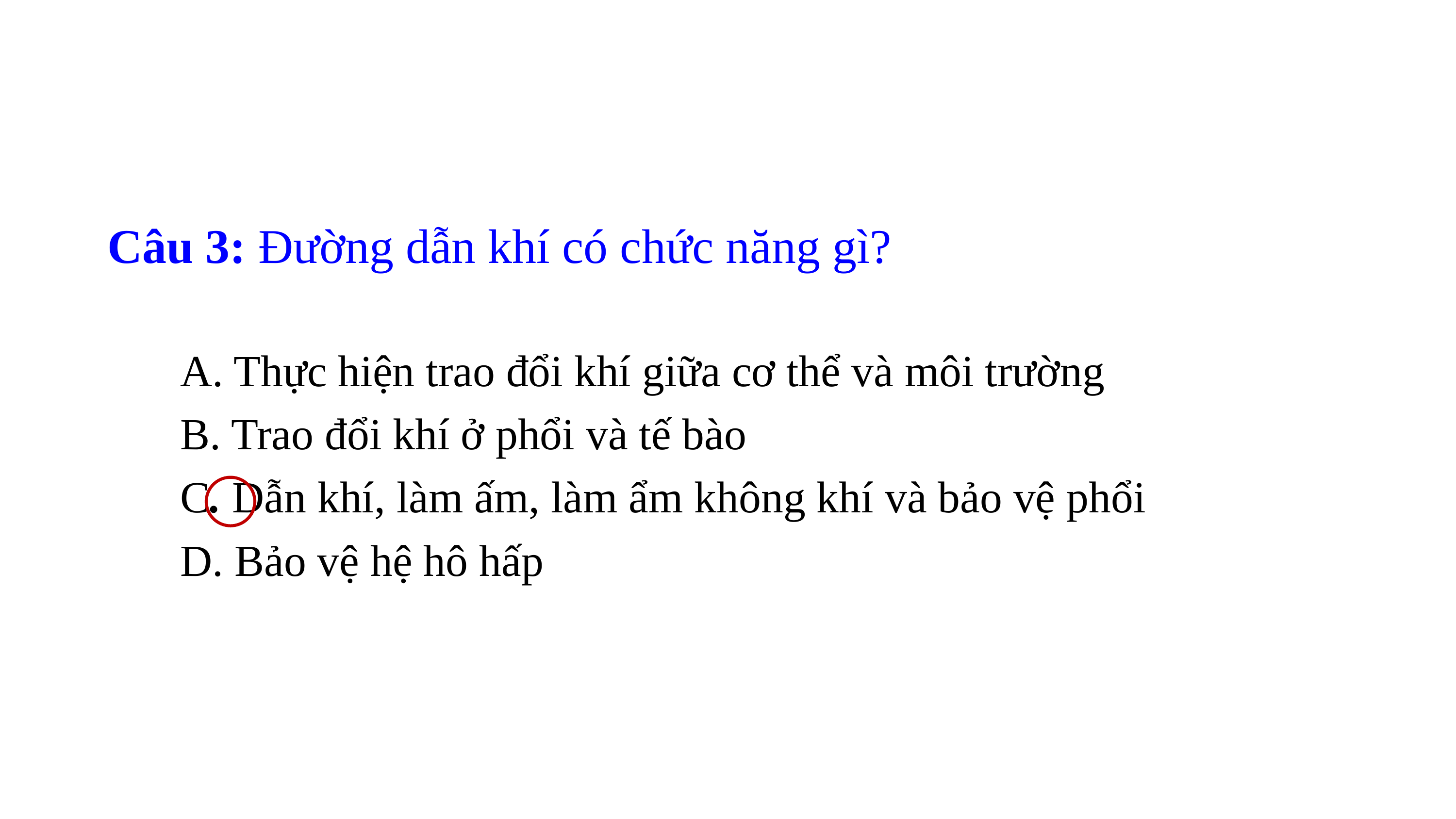

Câu 3: Đường dẫn khí có chức năng gì?

	A. Thực hiện trao đổi khí giữa cơ thể và môi trường
	B. Trao đổi khí ở phổi và tế bào
	C. Dẫn khí, làm ấm, làm ẩm không khí và bảo vệ phổi
	D. Bảo vệ hệ hô hấp